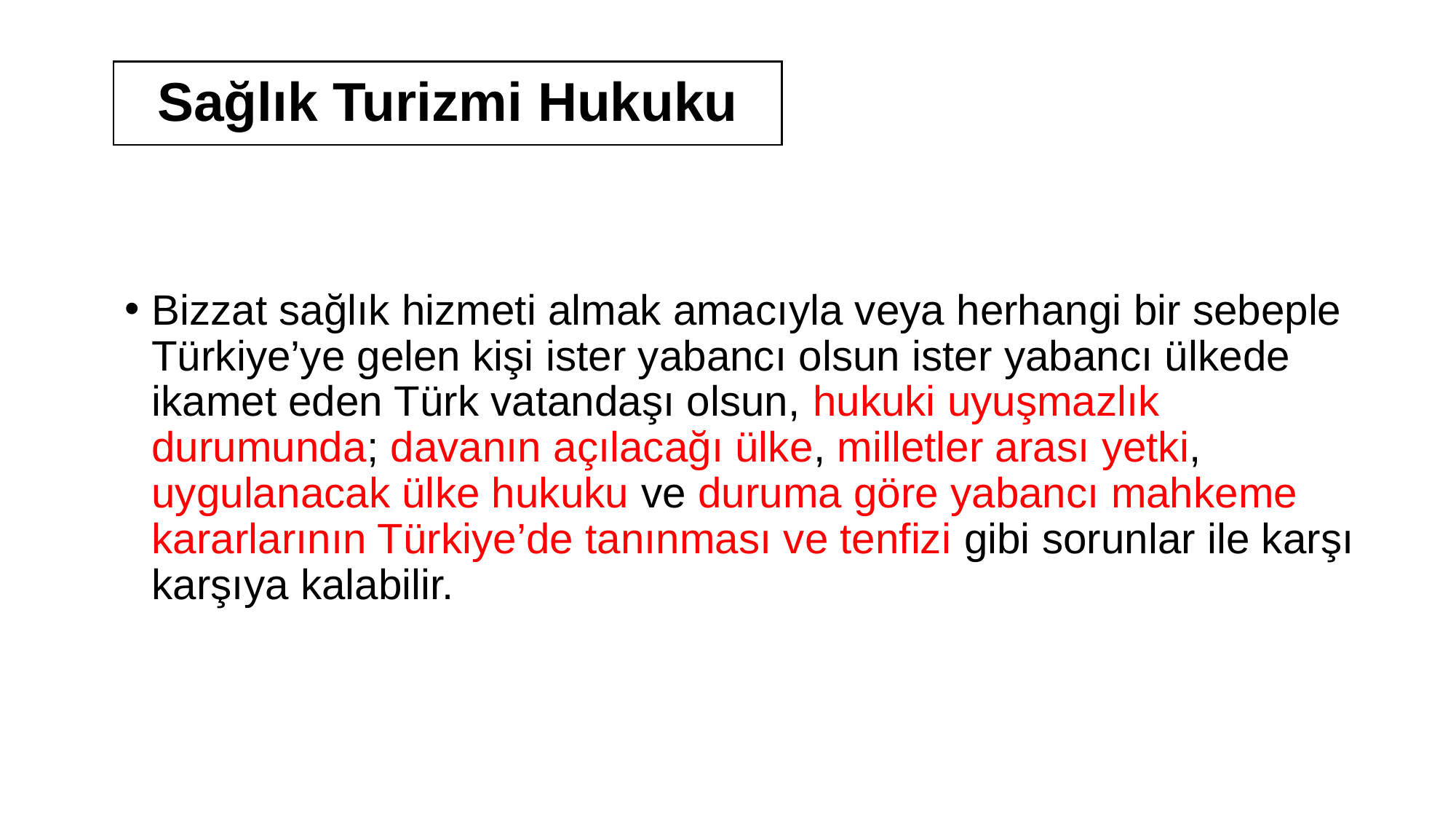

# Sağlık Turizmi Hukuku
Bizzat sağlık hizmeti almak amacıyla veya herhangi bir sebeple Türkiye’ye gelen kişi ister yabancı olsun ister yabancı ülkede ikamet eden Türk vatandaşı olsun, hukuki uyuşmazlık durumunda; davanın açılacağı ülke, milletler arası yetki, uygulanacak ülke hukuku ve duruma göre yabancı mahkeme kararlarının Türkiye’de tanınması ve tenfizi gibi sorunlar ile karşı karşıya kalabilir.